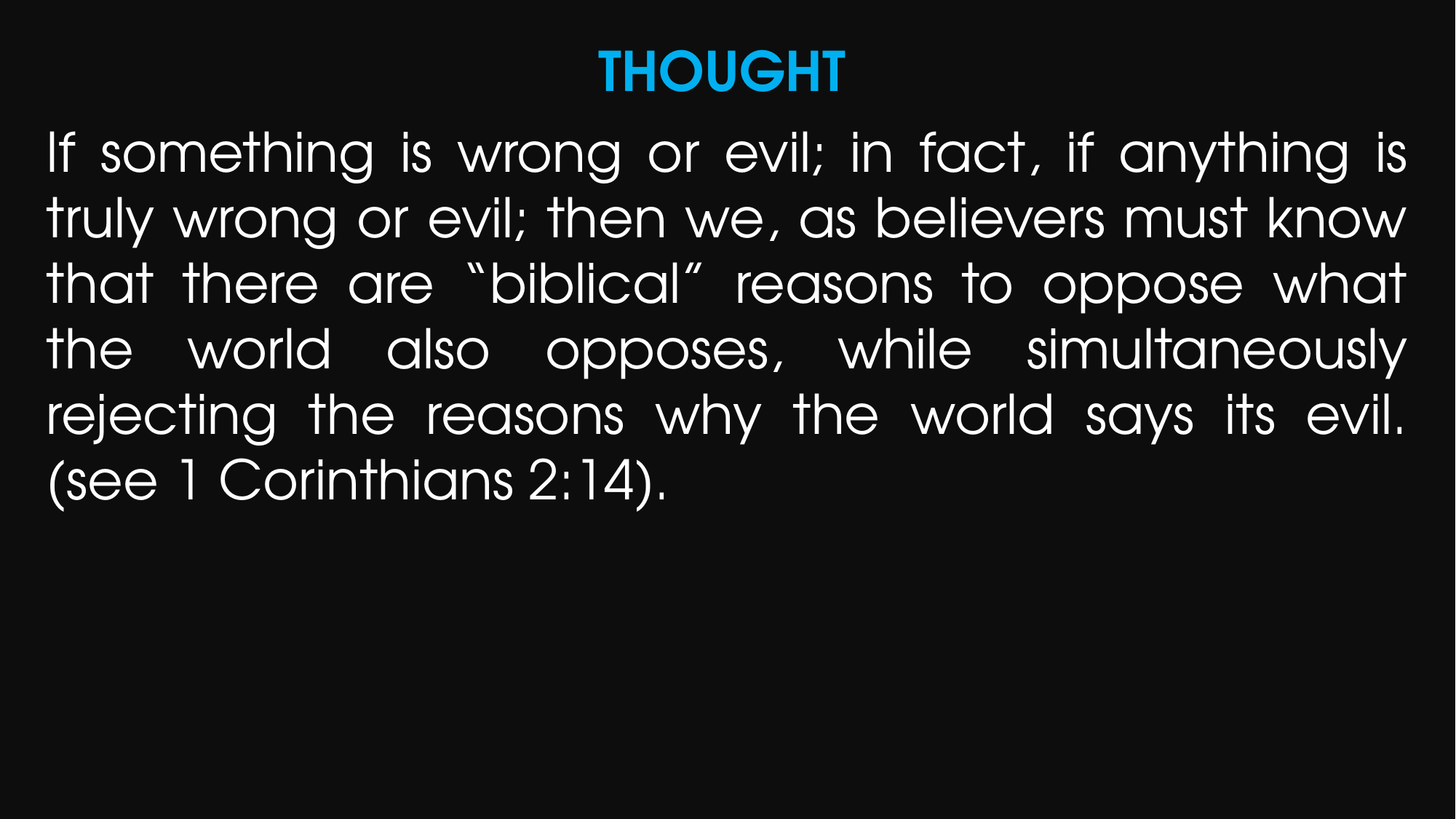

Thought
If something is wrong or evil; in fact, if anything is truly wrong or evil; then we, as believers must know that there are “biblical” reasons to oppose what the world also opposes, while simultaneously rejecting the reasons why the world says its evil. (see 1 Corinthians 2:14).